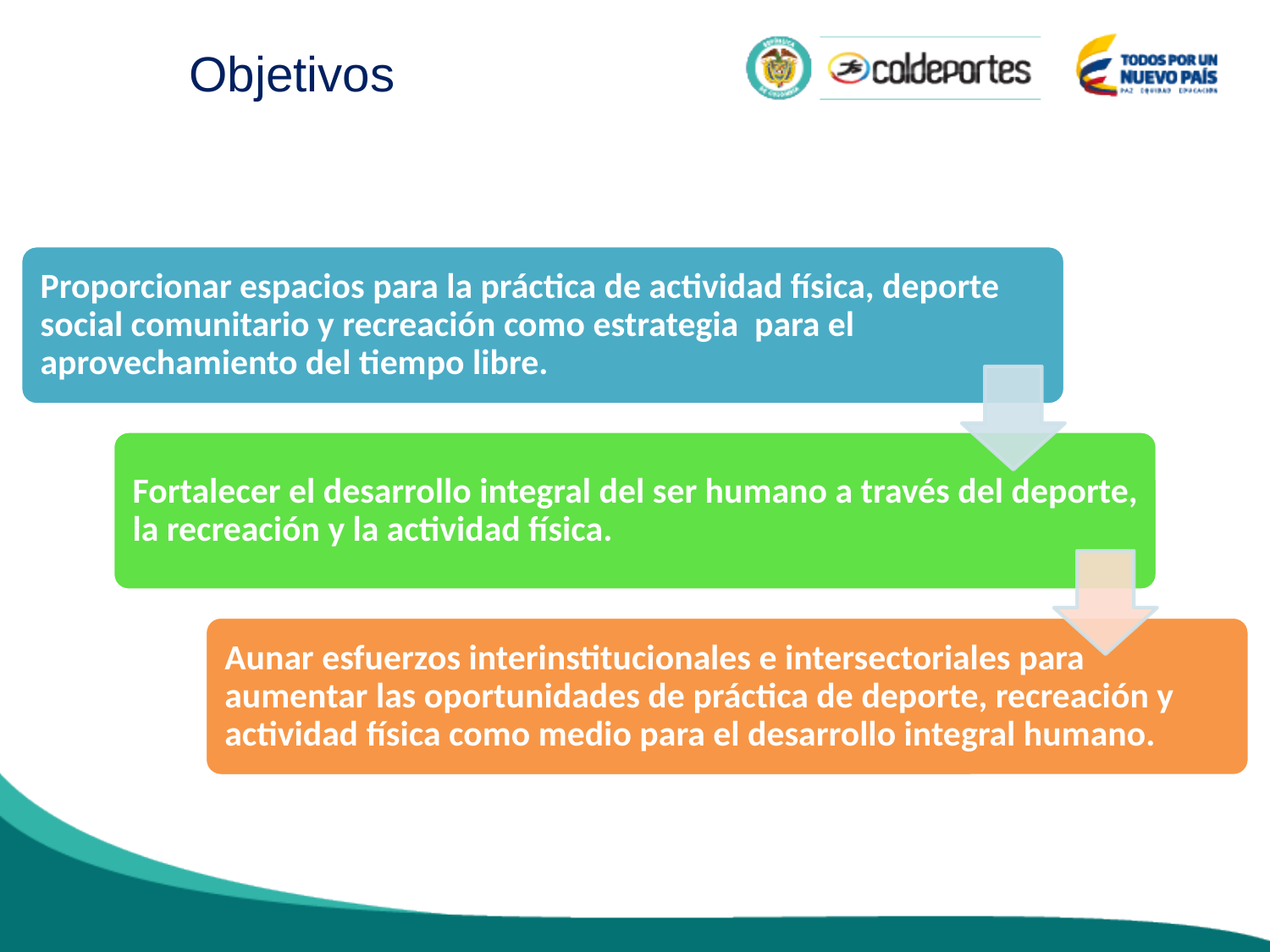

Objetivos
Proporcionar espacios para la práctica de actividad física, deporte social comunitario y recreación como estrategia  para el aprovechamiento del tiempo libre.
Fortalecer el desarrollo integral del ser humano a través del deporte, la recreación y la actividad física.
Aunar esfuerzos interinstitucionales e intersectoriales para aumentar las oportunidades de práctica de deporte, recreación y actividad física como medio para el desarrollo integral humano.